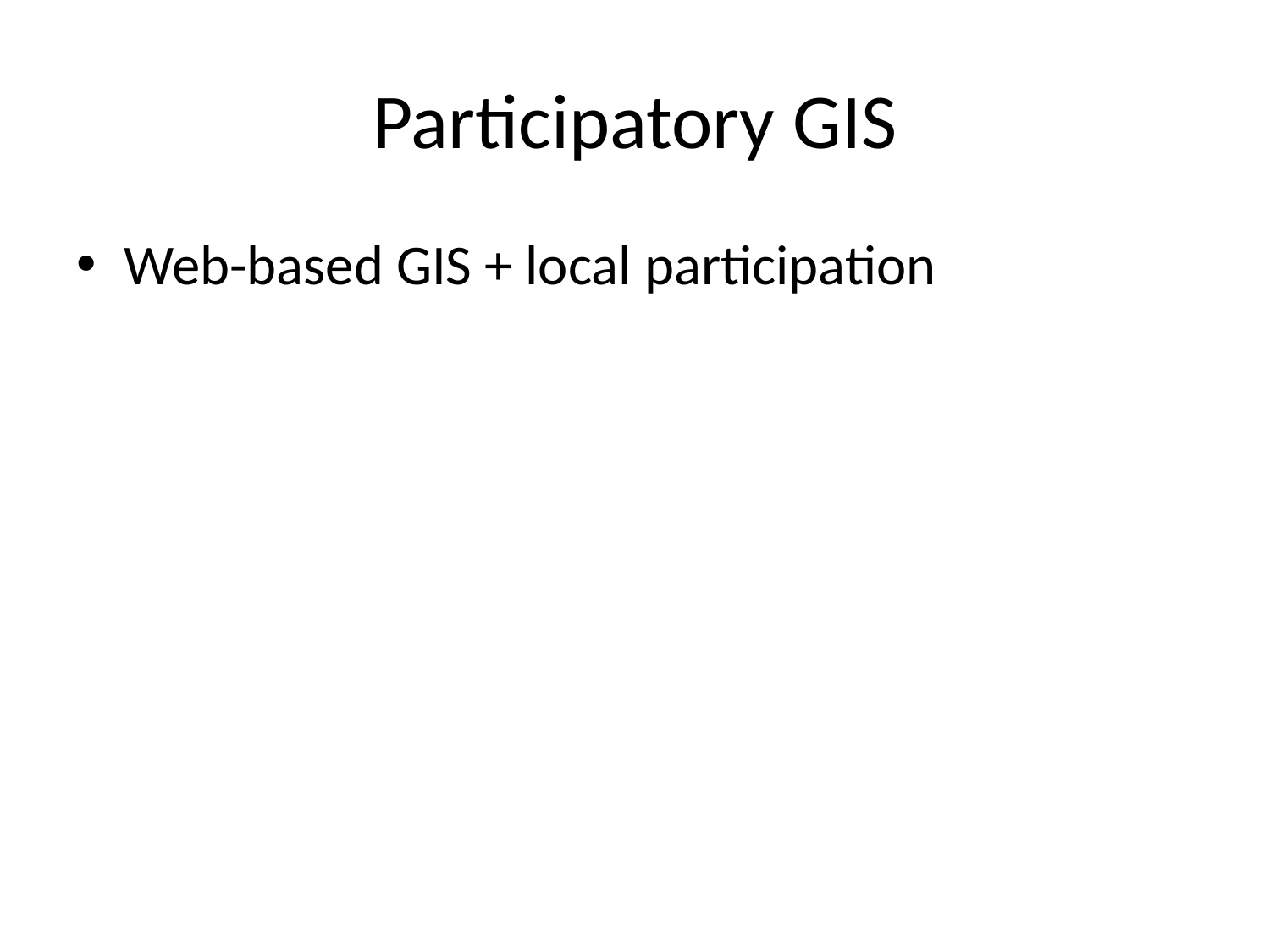

# Participatory GIS
Web-based GIS + local participation